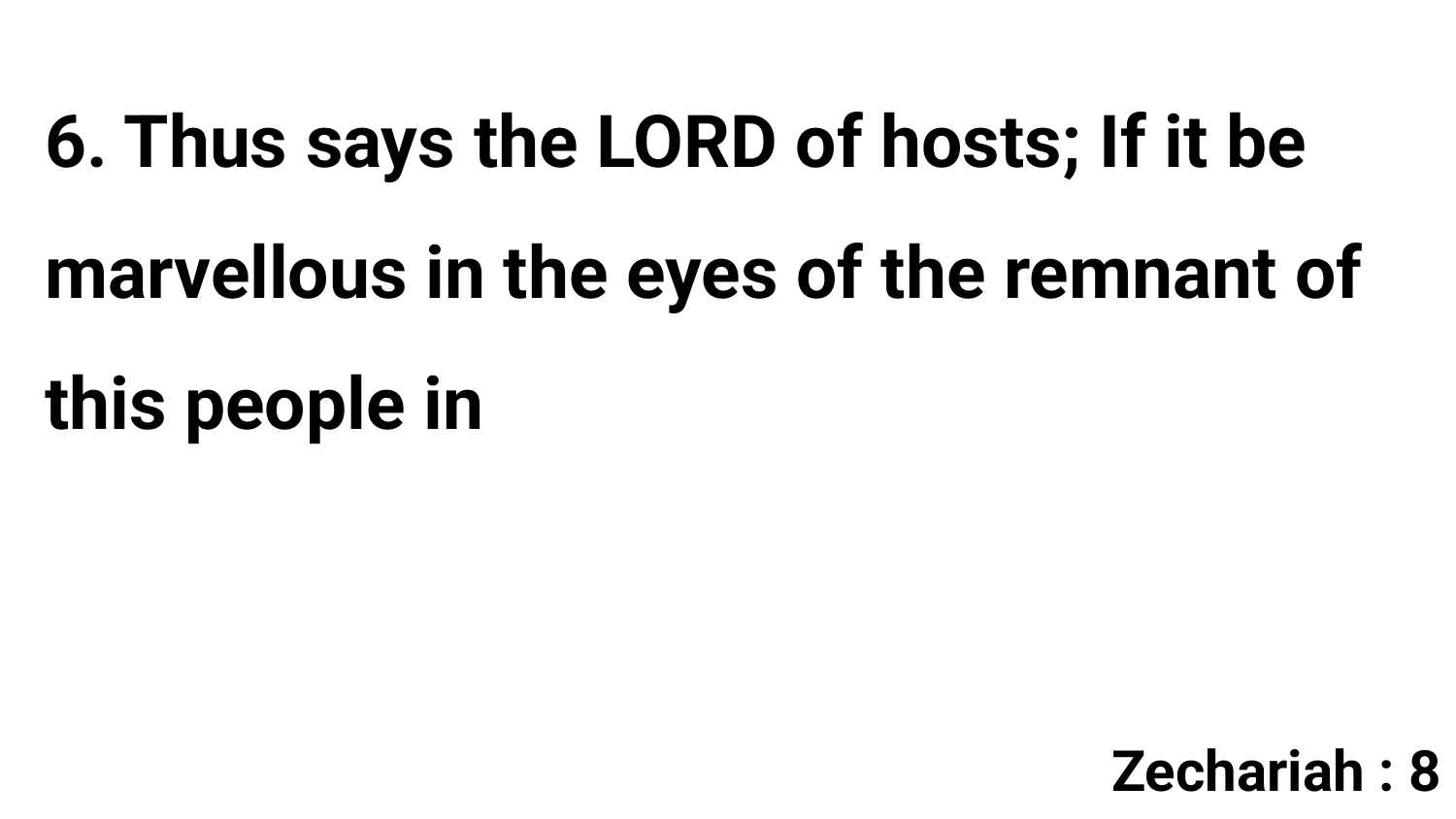

6. Thus says the LORD of hosts; If it be marvellous in the eyes of the remnant of this people in
Zechariah : 8